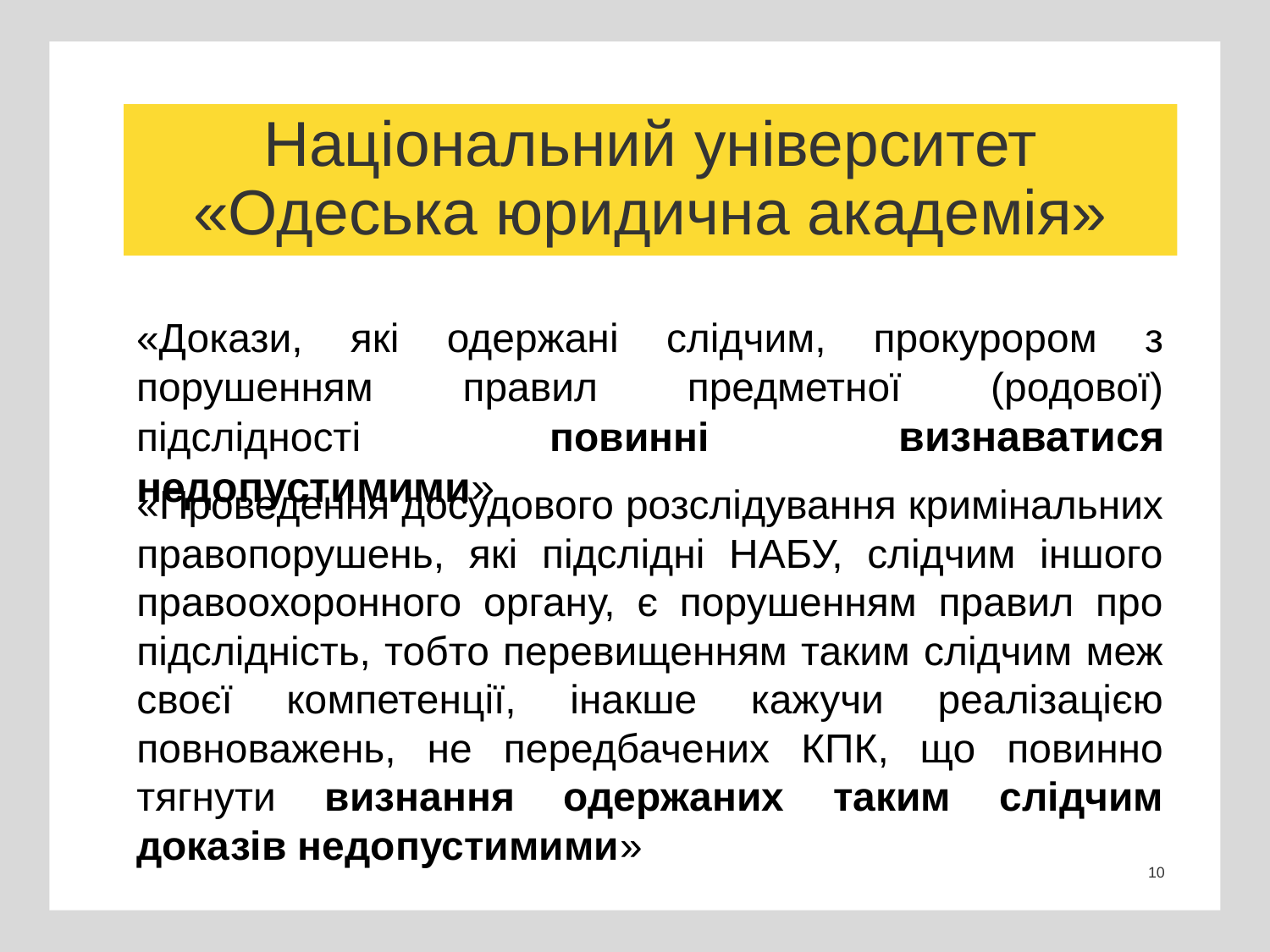

# Національний університет «Одеська юридична академія»
«Докази, які одержані слідчим, прокурором з порушенням правил предметної (родової) підслідності повинні визнаватися недопустимими»
«Проведення досудового розслідування кримінальних правопорушень, які підслідні НАБУ, слідчим іншого правоохоронного органу, є порушенням правил про підслідність, тобто перевищенням таким слідчим меж своєї компетенції, інакше кажучи реалізацією повноважень, не передбачених КПК, що повинно тягнути визнання одержаних таким слідчим доказів недопустимими»
10